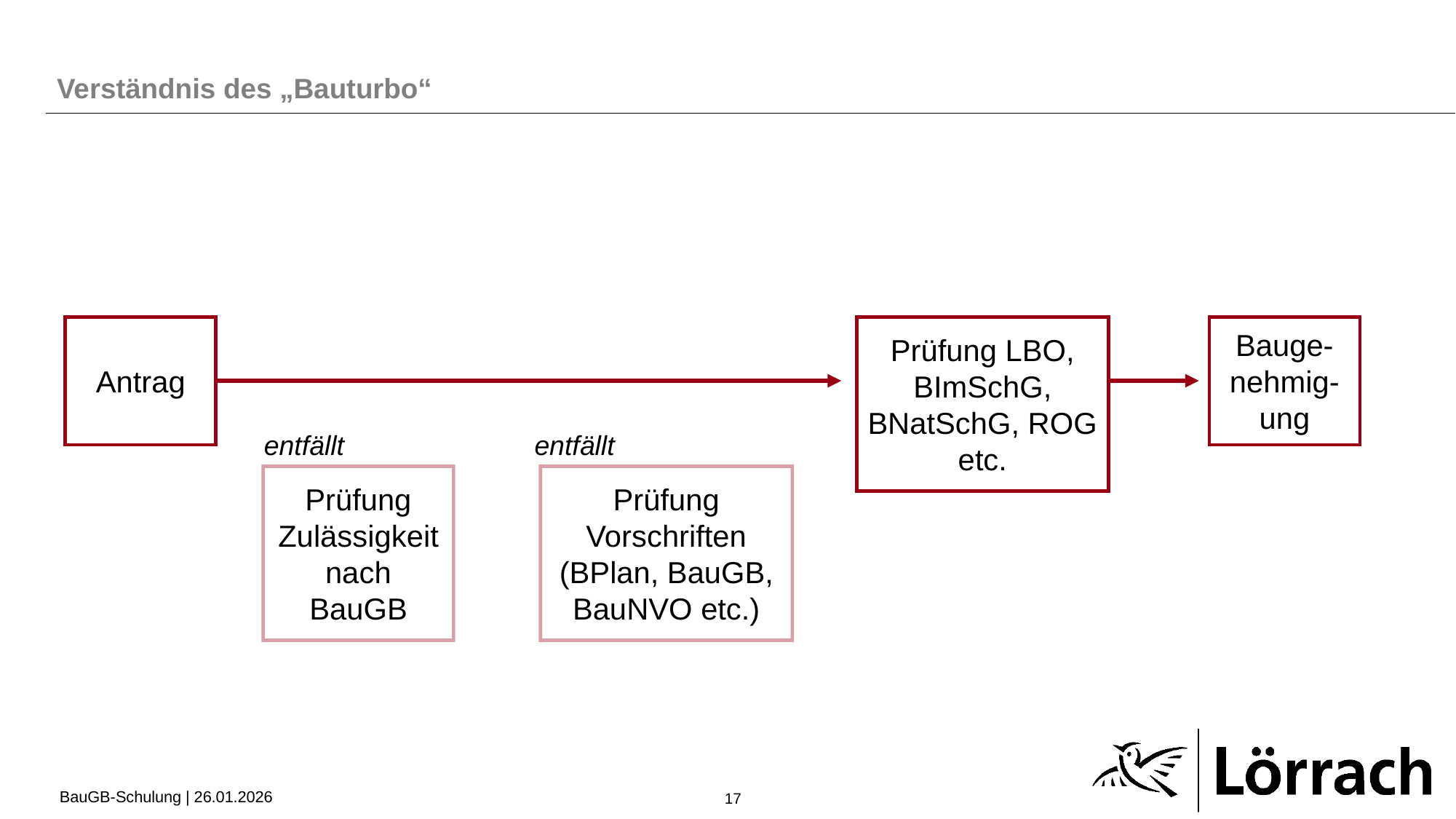

Verständnis des „Bauturbo“
Antrag
Prüfung LBO, BImSchG, BNatSchG, ROG etc.
Bauge-nehmig-ung
entfällt
entfällt
Prüfung Zulässigkeit nach BauGB
Prüfung Vorschriften (BPlan, BauGB, BauNVO etc.)